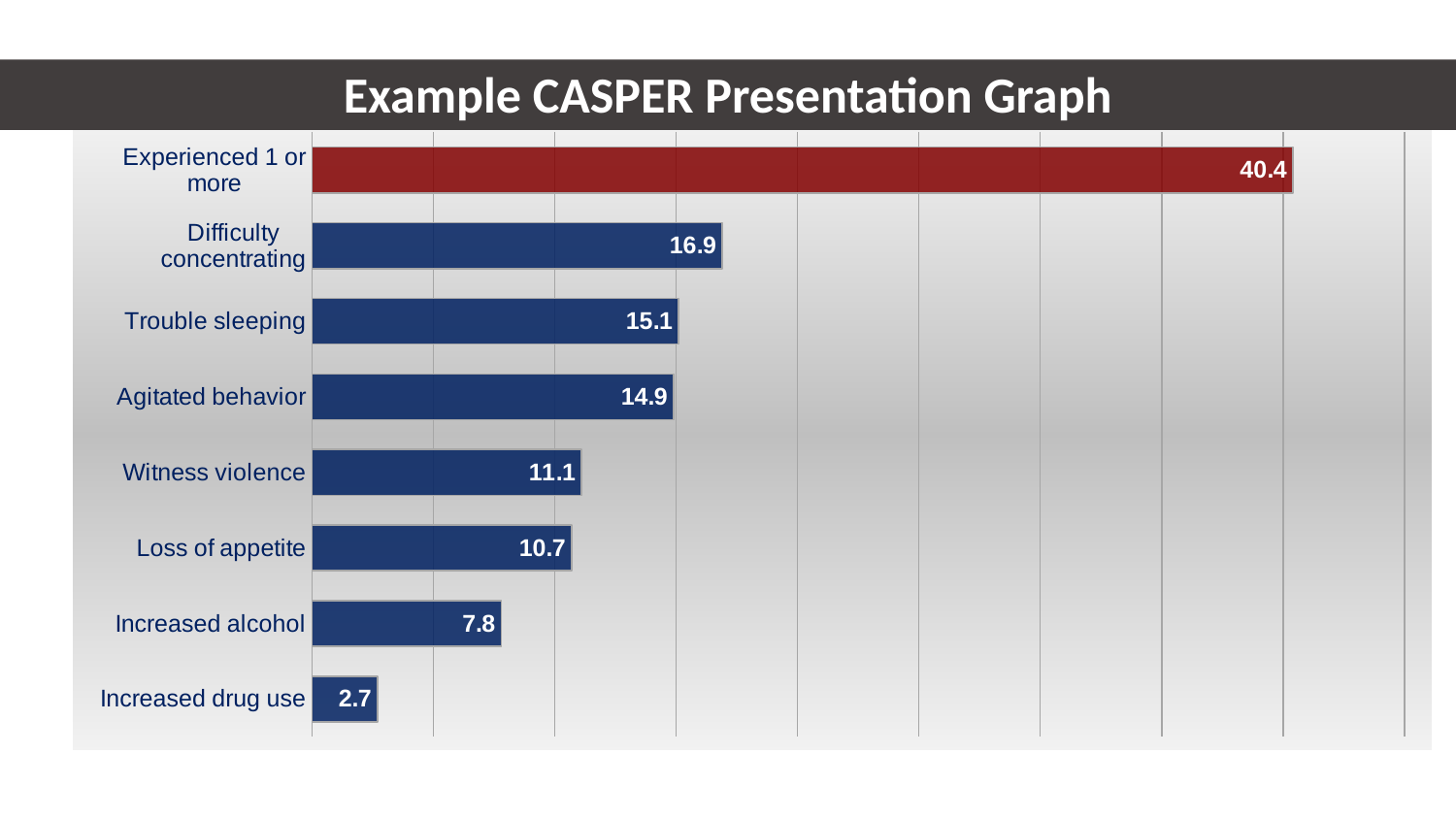

Example CASPER Presentation Graph

### Chart

| Category | Column1 |
|---|---|
| Increased drug use | 2.7 |
| Increased alcohol | 7.8 |
| Loss of appetite | 10.7 |
| Witness violence | 11.1 |
| Agitated behavior | 14.9 |
| Trouble sleeping | 15.1 |
| Difficulty concentrating | 16.9 |
| Experienced 1 or more | 40.4 |